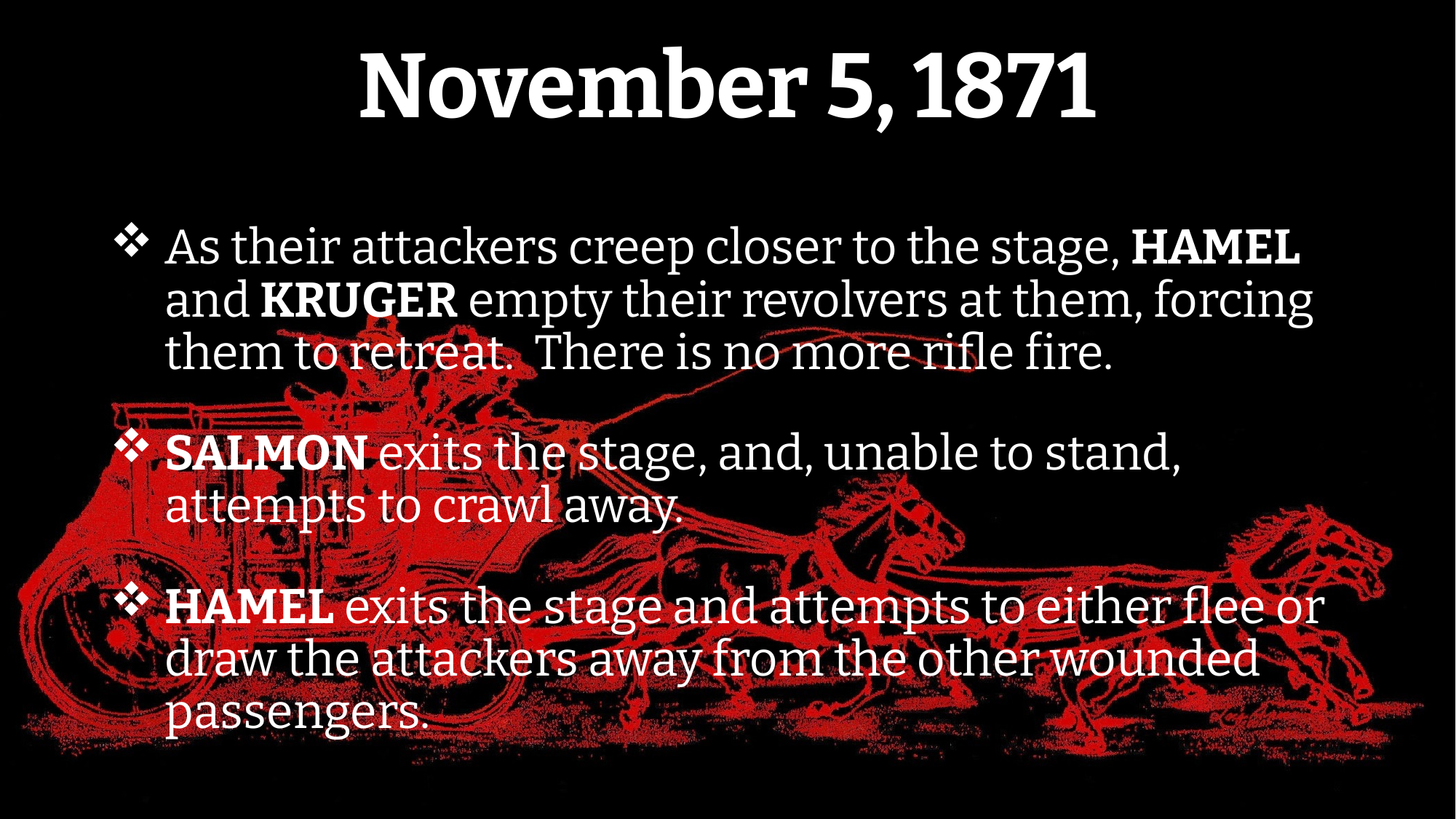

# November 5, 1871
As their attackers creep closer to the stage, HAMEL and KRUGER empty their revolvers at them, forcing them to retreat.  There is no more rifle fire.

SALMON exits the stage, and, unable to stand, attempts to crawl away.

HAMEL exits the stage and attempts to either flee or draw the attackers away from the other wounded passengers.